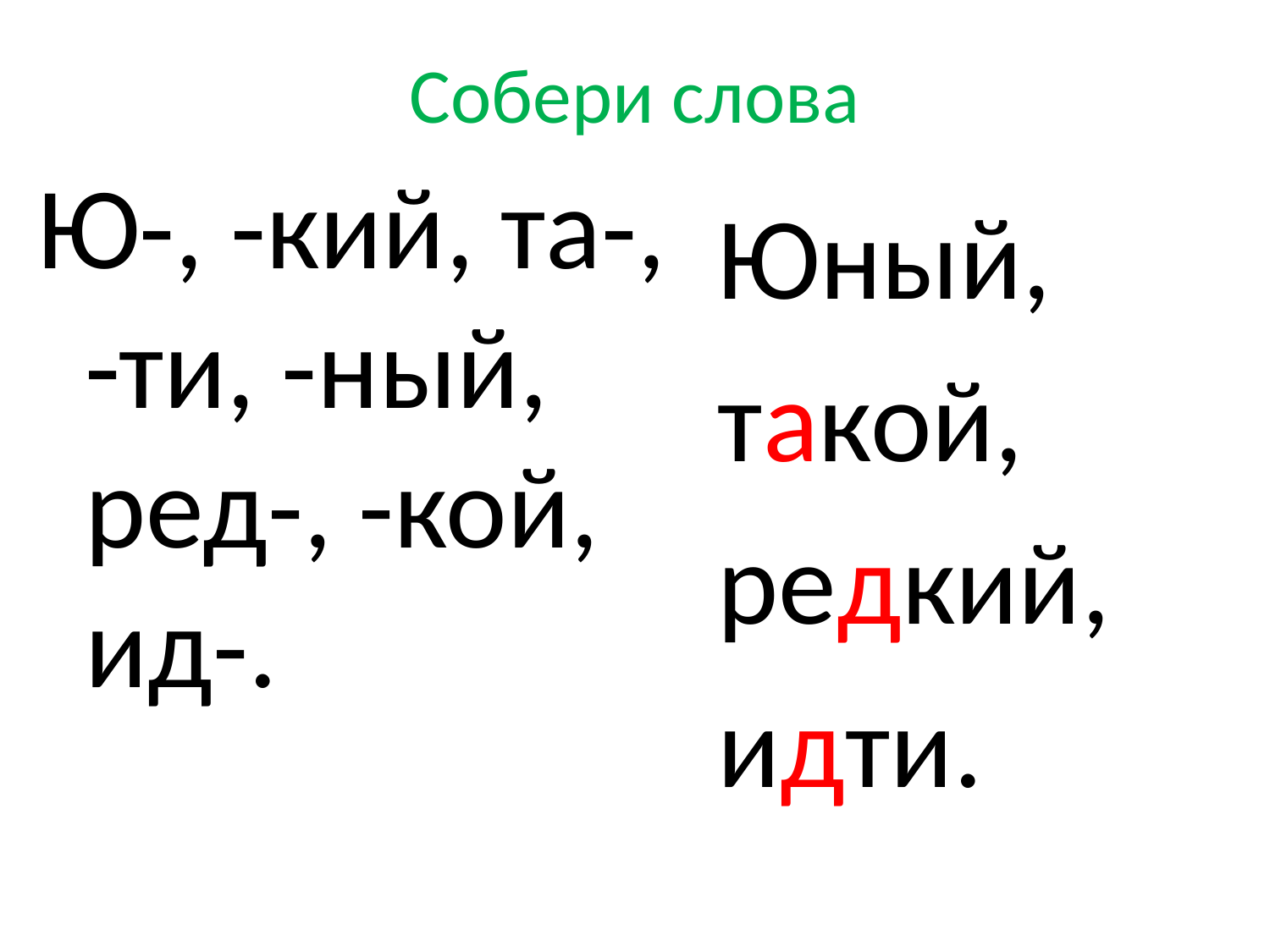

# Собери слова
Ю-, -кий, та-, -ти, -ный, ред-, -кой, ид-.
Юный,
такой,
редкий,
идти.